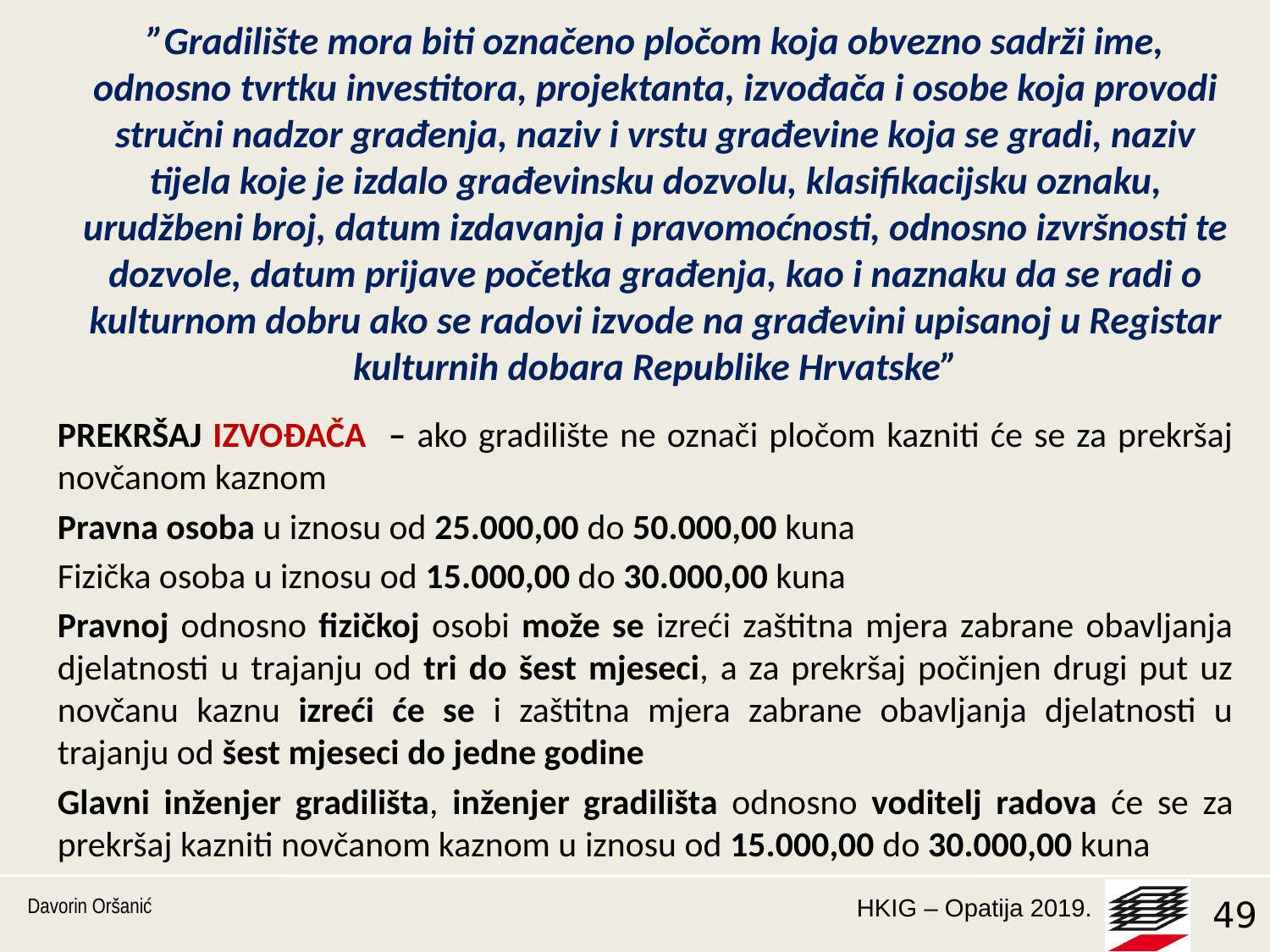

# ”Gradilište mora biti označeno pločom koja obvezno sadrži ime, odnosno tvrtku investitora, projektanta, izvođača i osobe koja provodi stručni nadzor građenja, naziv i vrstu građevine koja se gradi, naziv tijela koje je izdalo građevinsku dozvolu, klasifikacijsku oznaku, urudžbeni broj, datum izdavanja i pravomoćnosti, odnosno izvršnosti te dozvole, datum prijave početka građenja, kao i naznaku da se radi o kulturnom dobru ako se radovi izvode na građevini upisanoj u Registar kulturnih dobara Republike Hrvatske”
PREKRŠAJ IZVOĐAČA  – ako gradilište ne označi pločom kazniti će se za prekršaj novčanom kaznom
Pravna osoba u iznosu od 25.000,00 do 50.000,00 kuna
Fizička osoba u iznosu od 15.000,00 do 30.000,00 kuna
Pravnoj odnosno fizičkoj osobi može se izreći zaštitna mjera zabrane obavljanja djelatnosti u trajanju od tri do šest mjeseci, a za prekršaj počinjen drugi put uz novčanu kaznu izreći će se i zaštitna mjera zabrane obavljanja djelatnosti u trajanju od šest mjeseci do jedne godine
Glavni inženjer gradilišta, inženjer gradilišta odnosno voditelj radova će se za prekršaj kazniti novčanom kaznom u iznosu od 15.000,00 do 30.000,00 kuna

Davorin Oršanić
49